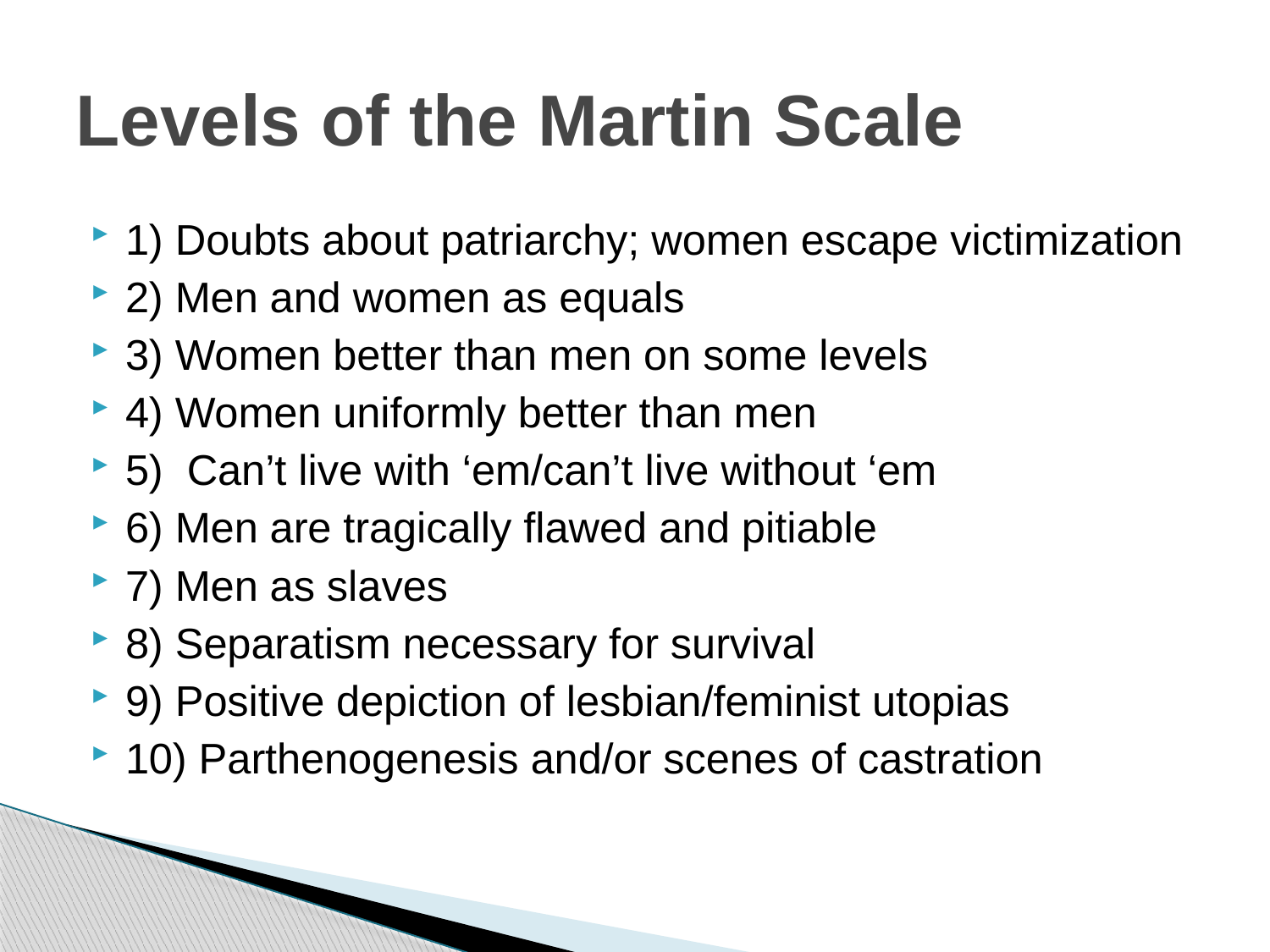

# Levels of the Martin Scale
1) Doubts about patriarchy; women escape victimization
2) Men and women as equals
3) Women better than men on some levels
4) Women uniformly better than men
5)  Can’t live with ‘em/can’t live without ‘em
6) Men are tragically flawed and pitiable
7) Men as slaves
8) Separatism necessary for survival
9) Positive depiction of lesbian/feminist utopias
10) Parthenogenesis and/or scenes of castration